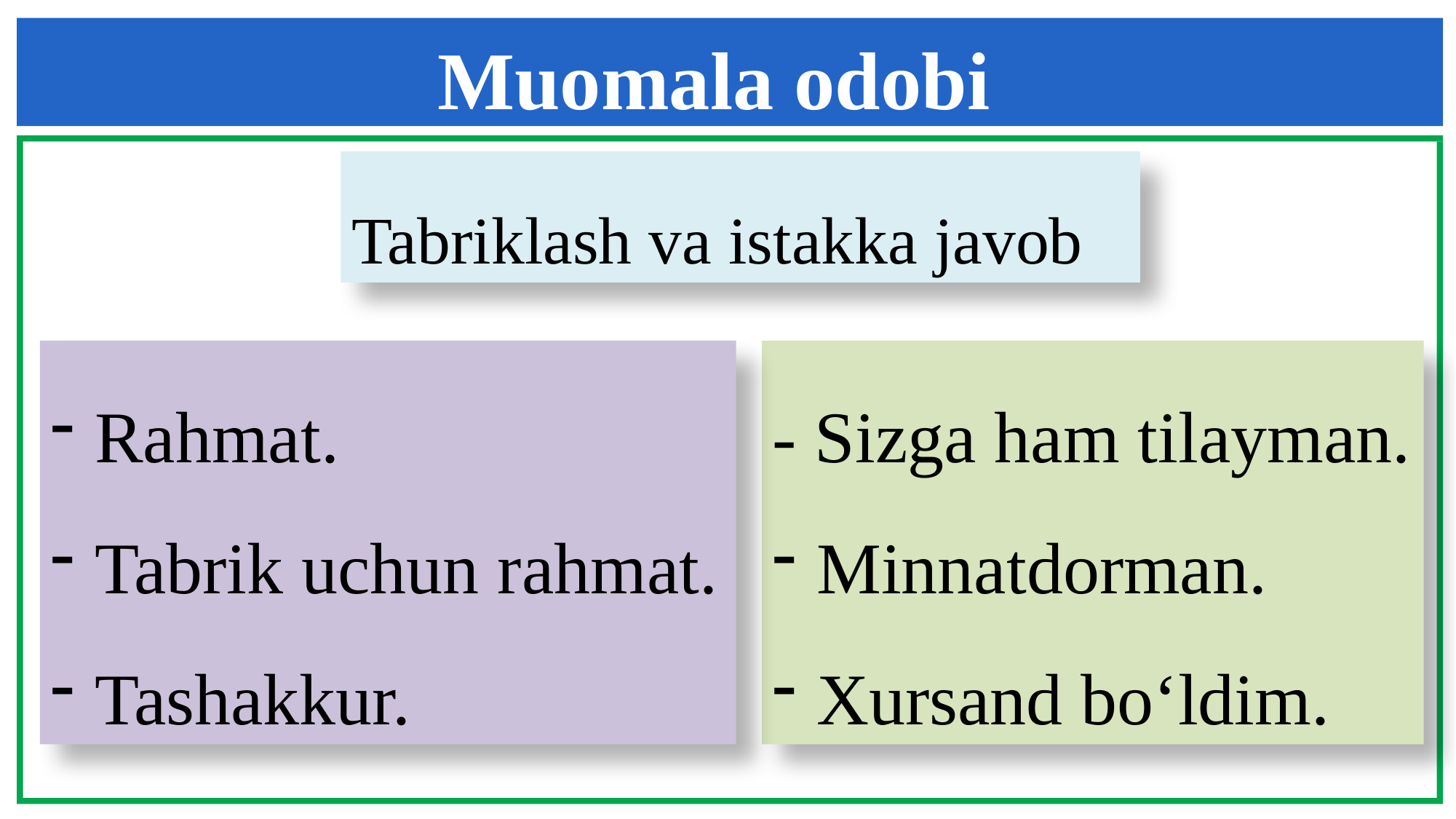

Muomala odobi
Tabriklash va istakka javob
 Rahmat.
 Tabrik uchun rahmat.
 Tashakkur.
- Sizga ham tilayman.
 Minnatdorman.
 Xursand bo‘ldim.